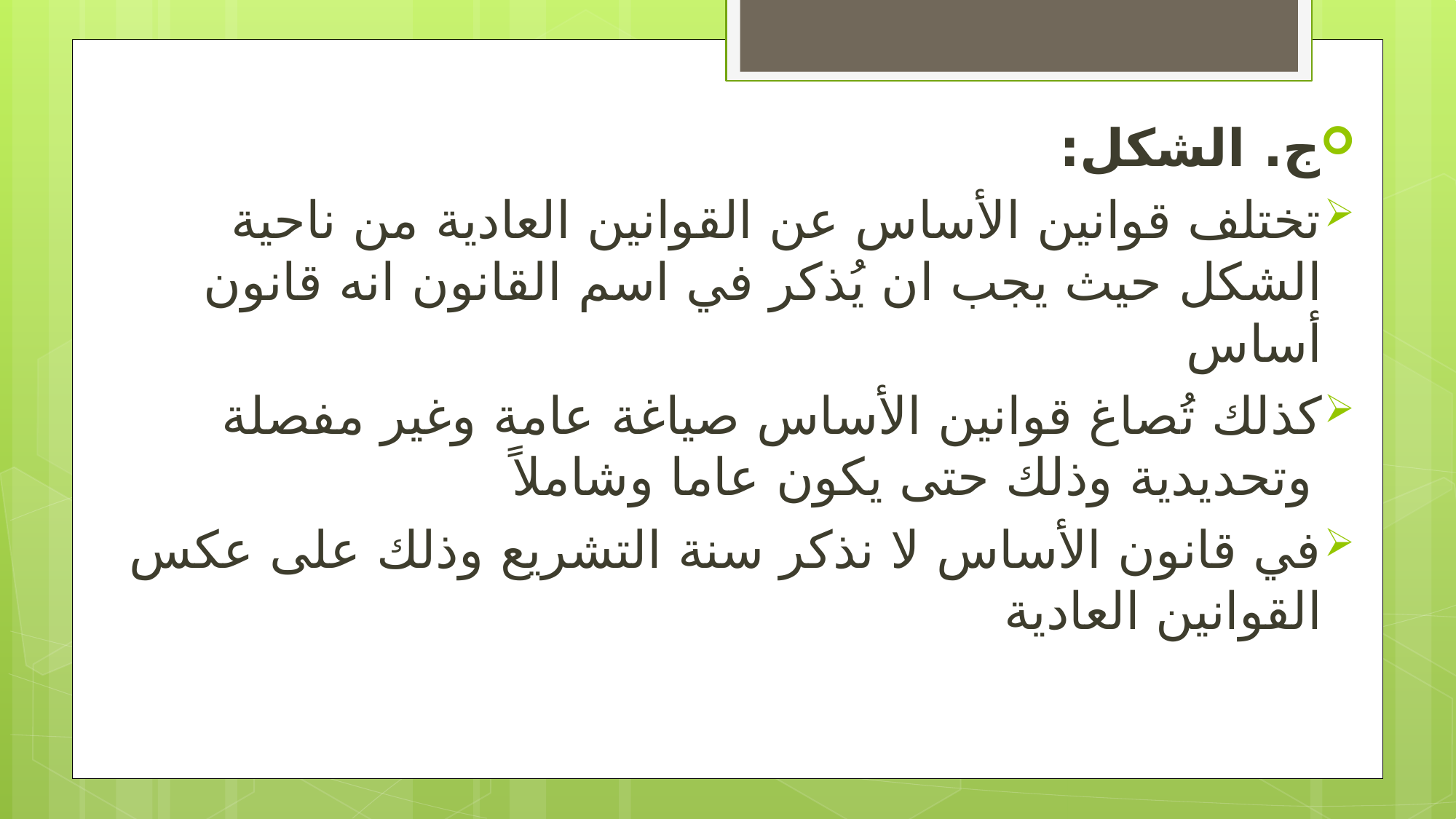

ج. الشكل:
تختلف قوانين الأساس عن القوانين العادية من ناحية الشكل حيث يجب ان يُذكر في اسم القانون انه قانون أساس
كذلك تُصاغ قوانين الأساس صياغة عامة وغير مفصلة وتحديدية وذلك حتى يكون عاما وشاملاً
في قانون الأساس لا نذكر سنة التشريع وذلك على عكس القوانين العادية